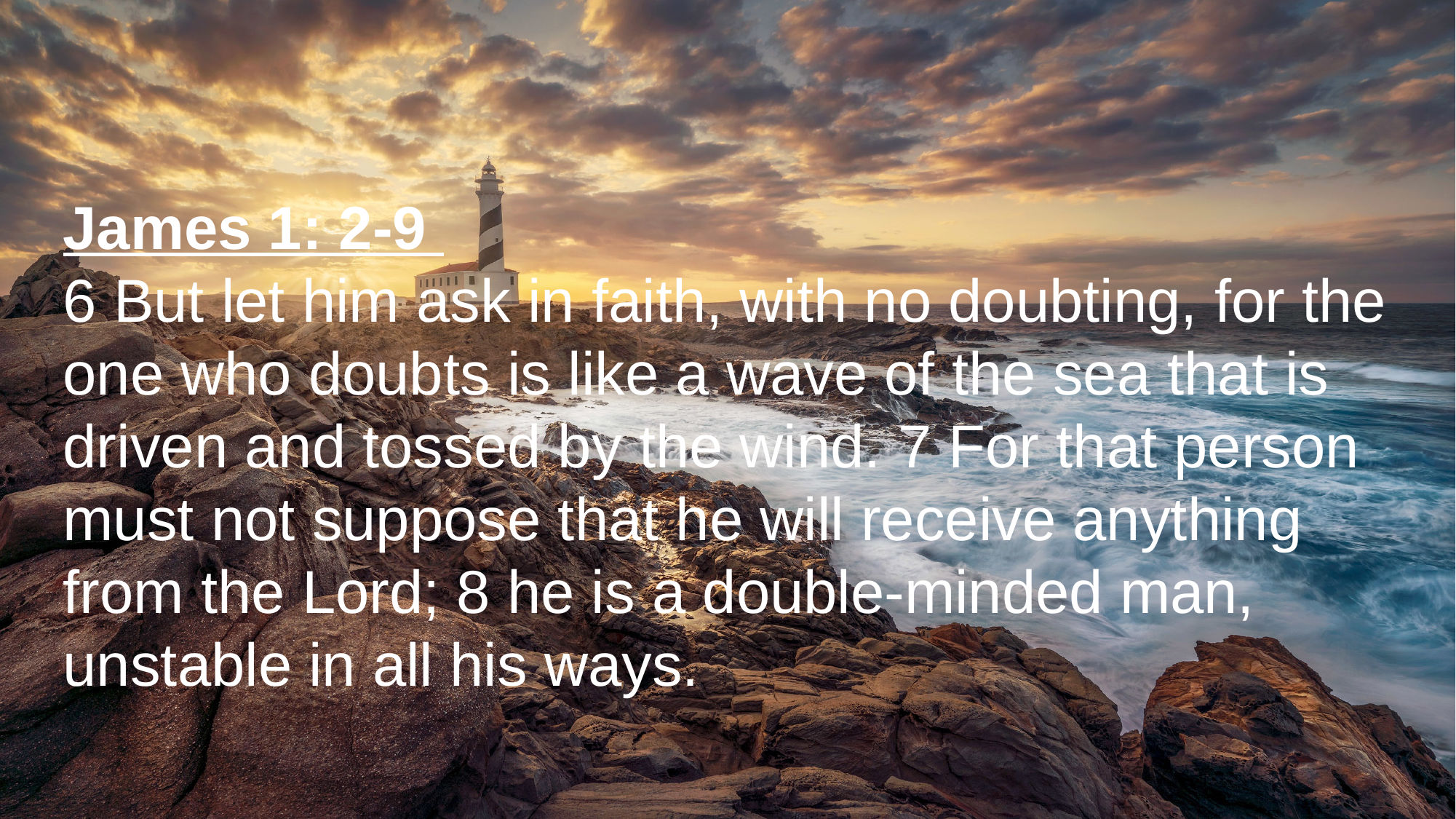

James 1: 2-9
6 But let him ask in faith, with no doubting, for the one who doubts is like a wave of the sea that is driven and tossed by the wind. 7 For that person must not suppose that he will receive anything from the Lord; 8 he is a double-minded man, unstable in all his ways.